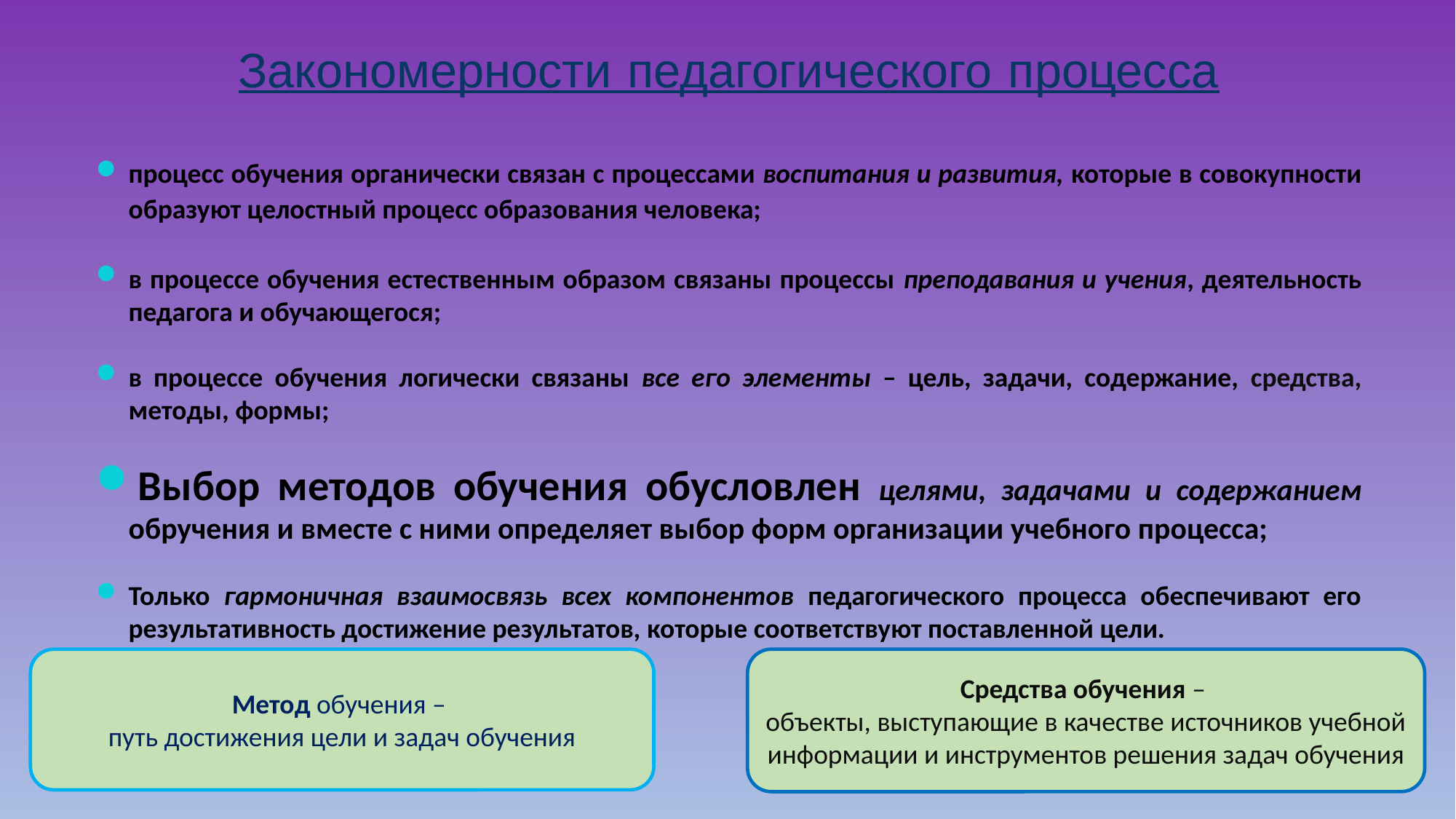

Закономерности педагогического процесса

процесс обучения органически связан с процессами воспитания и развития, которые в совокупности образуют целостный процесс образования человека;

в процессе обучения естественным образом связаны процессы преподавания и учения, деятельность педагога и обучающегося;

в процессе обучения логически связаны все его элементы – цель, задачи, содержание, средства, методы, формы;

Выбор методов обучения обусловлен целями, задачами и содержанием обручения и вместе с ними определяет выбор форм организации учебного процесса;

Только гармоничная взаимосвязь всех компонентов педагогического процесса обеспечивают его результативность достижение результатов, которые соответствуют поставленной цели.

Метод обучения –
путь достижения цели и задач обучения
Средства обучения –
объекты, выступающие в качестве источников учебной информации и инструментов решения задач обучения